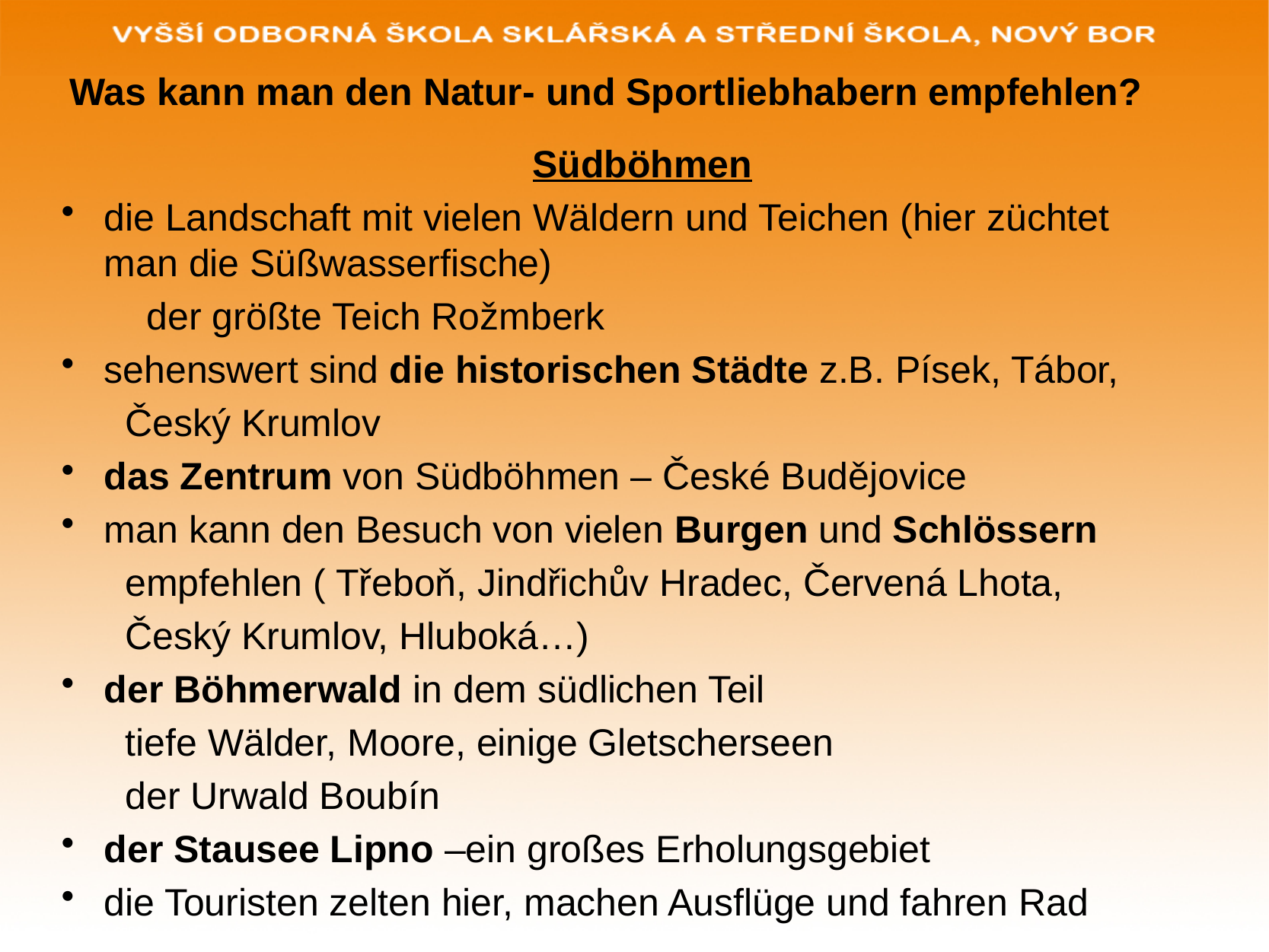

Was kann man den Natur- und Sportliebhabern empfehlen?
	Südböhmen
die Landschaft mit vielen Wäldern und Teichen (hier züchtet man die Süßwasserfische)
        der größte Teich Rožmberk
sehenswert sind die historischen Städte z.B. Písek, Tábor,
      Český Krumlov
das Zentrum von Südböhmen – České Budějovice
man kann den Besuch von vielen Burgen und Schlössern
      empfehlen ( Třeboň, Jindřichův Hradec, Červená Lhota,
      Český Krumlov, Hluboká…)
der Böhmerwald in dem südlichen Teil
      tiefe Wälder, Moore, einige Gletscherseen
      der Urwald Boubín
der Stausee Lipno –ein großes Erholungsgebiet
die Touristen zelten hier, machen Ausflüge und fahren Rad